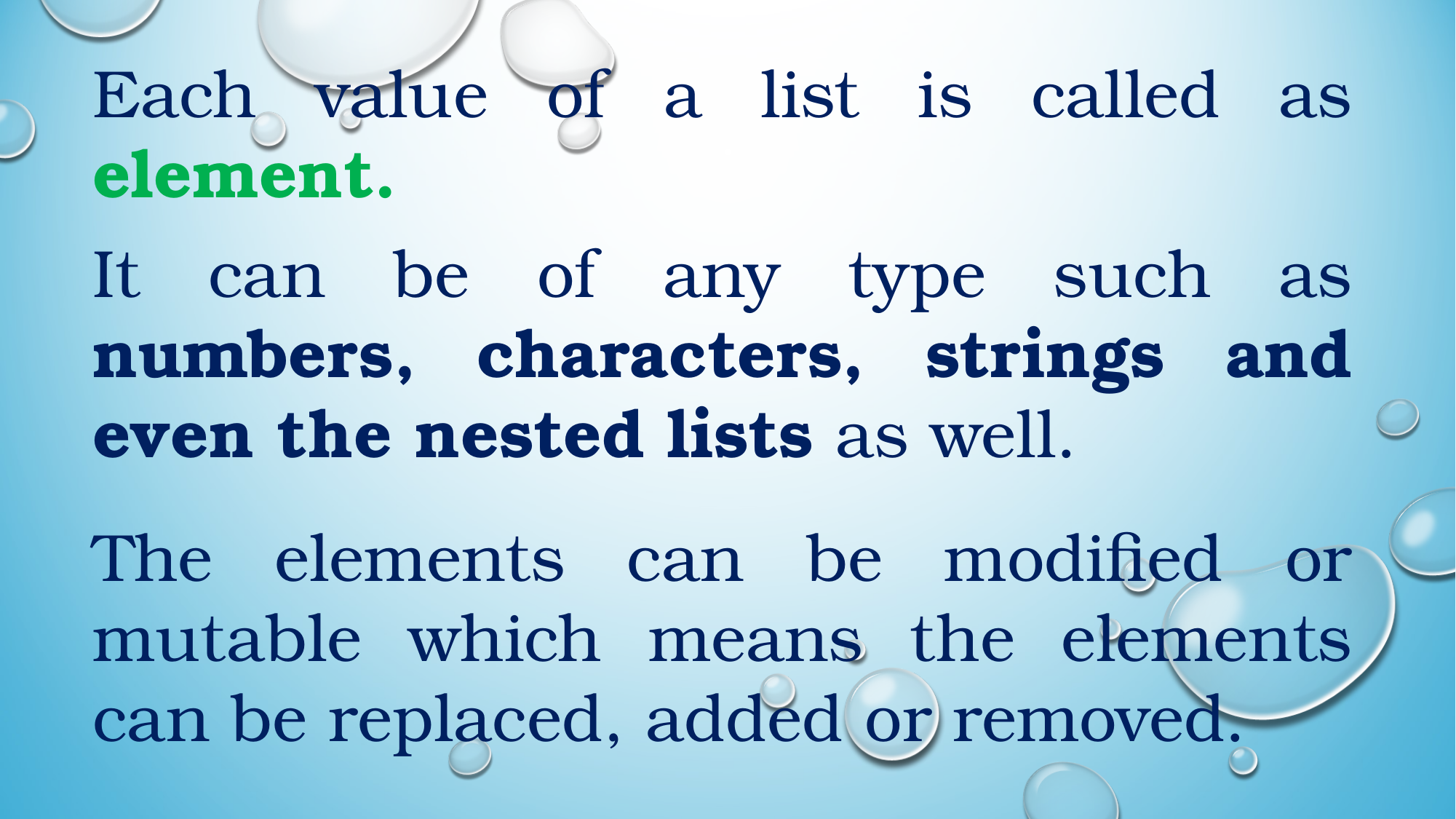

Each value of a list is called as element.

It can be of any type such as numbers, characters, strings and even the nested lists as well.

The elements can be modified or mutable which means the elements can be replaced, added or removed.